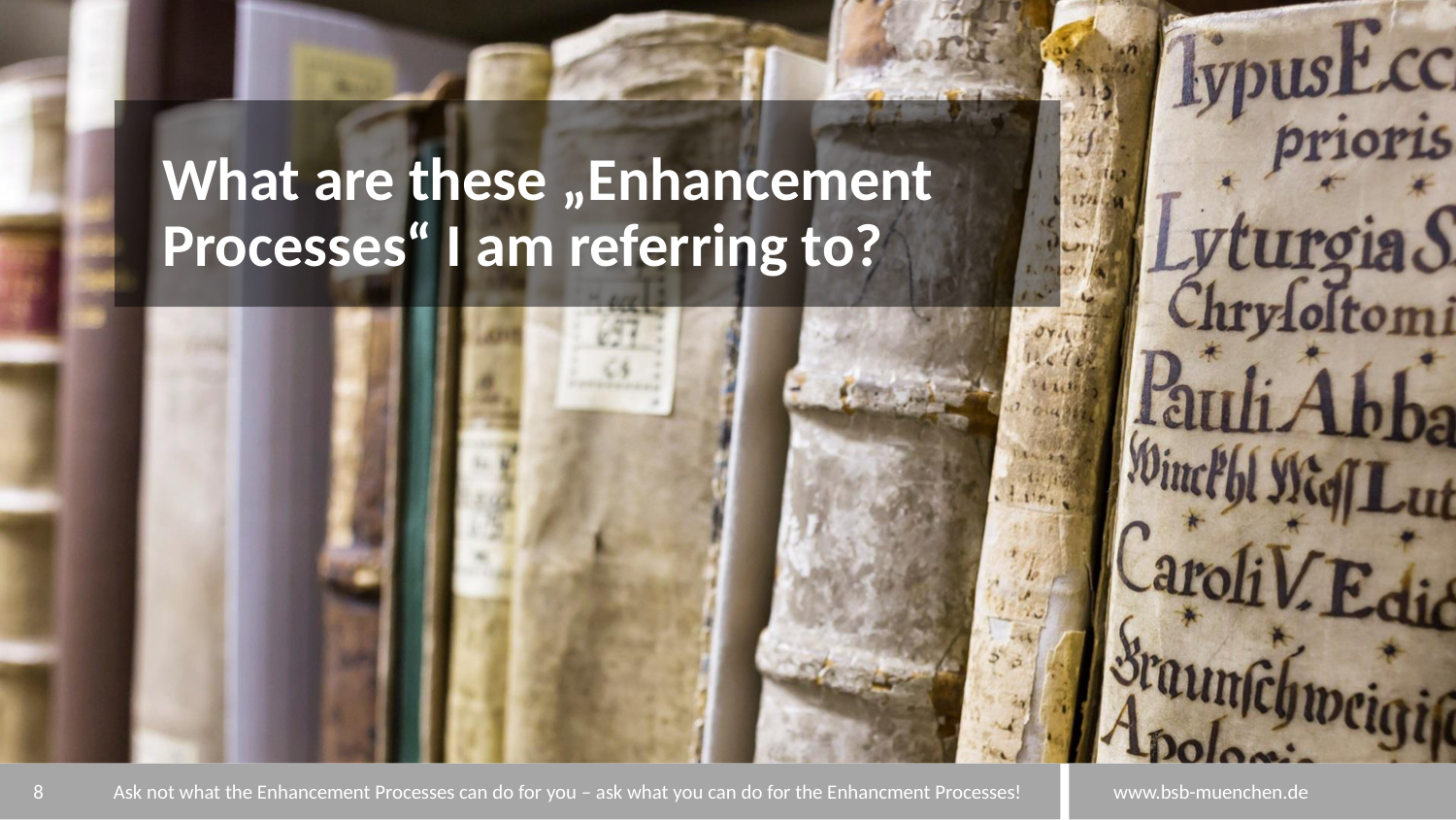

# What are these „Enhancement Processes“ I am referring to?
8
Ask not what the Enhancement Processes can do for you – ask what you can do for the Enhancment Processes!